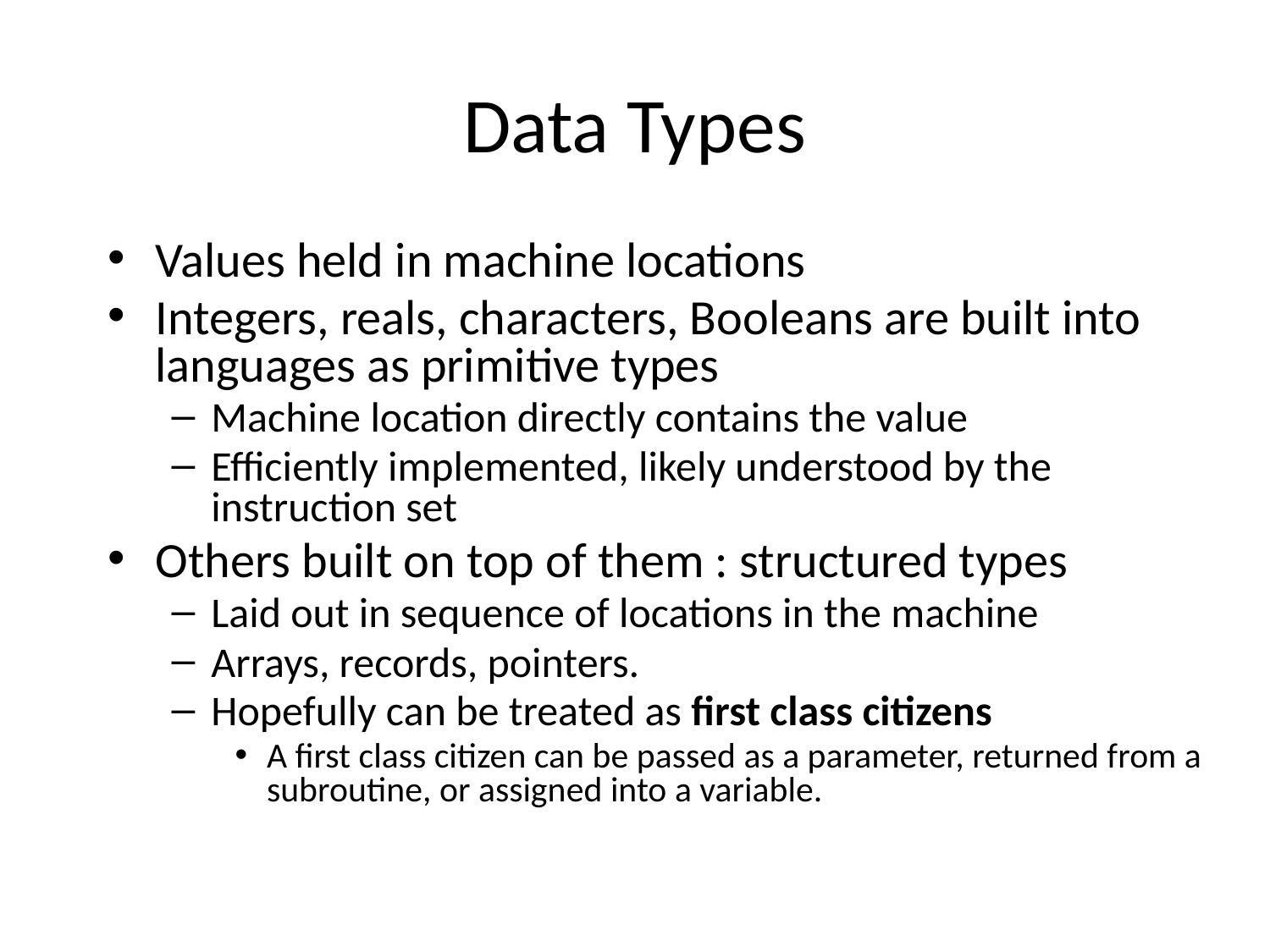

# Data Types
Values held in machine locations
Integers, reals, characters, Booleans are built into languages as primitive types
Machine location directly contains the value
Efficiently implemented, likely understood by the instruction set
Others built on top of them : structured types
Laid out in sequence of locations in the machine
Arrays, records, pointers.
Hopefully can be treated as first class citizens
A first class citizen can be passed as a parameter, returned from a subroutine, or assigned into a variable.